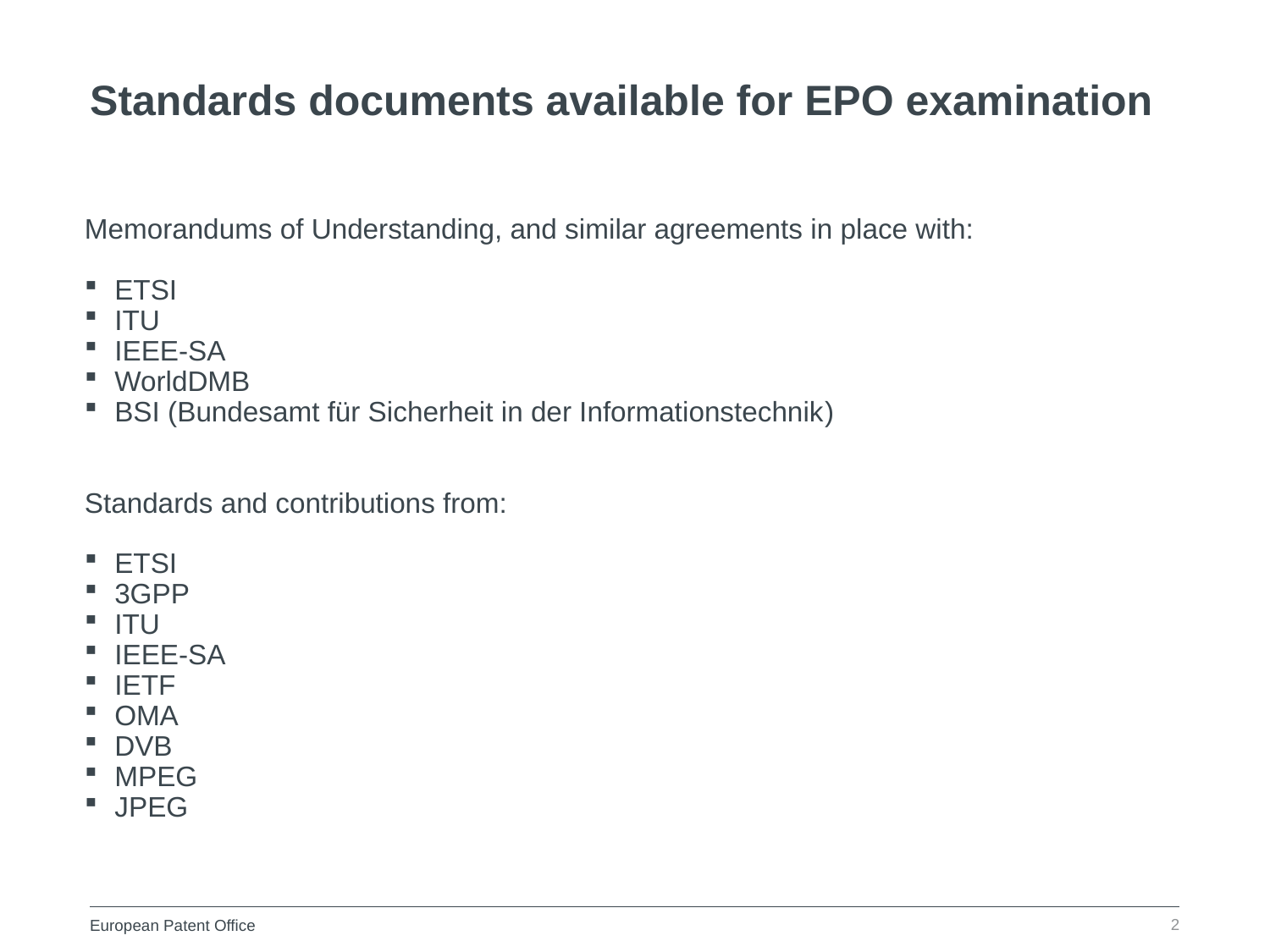

Standards documents available for EPO examination
Memorandums of Understanding, and similar agreements in place with:

ETSI
ITU
IEEE-SA
WorldDMB
BSI (Bundesamt für Sicherheit in der Informationstechnik)

Standards and contributions from:

ETSI
3GPP
ITU
IEEE-SA
IETF
OMA
DVB
MPEG
JPEG

2